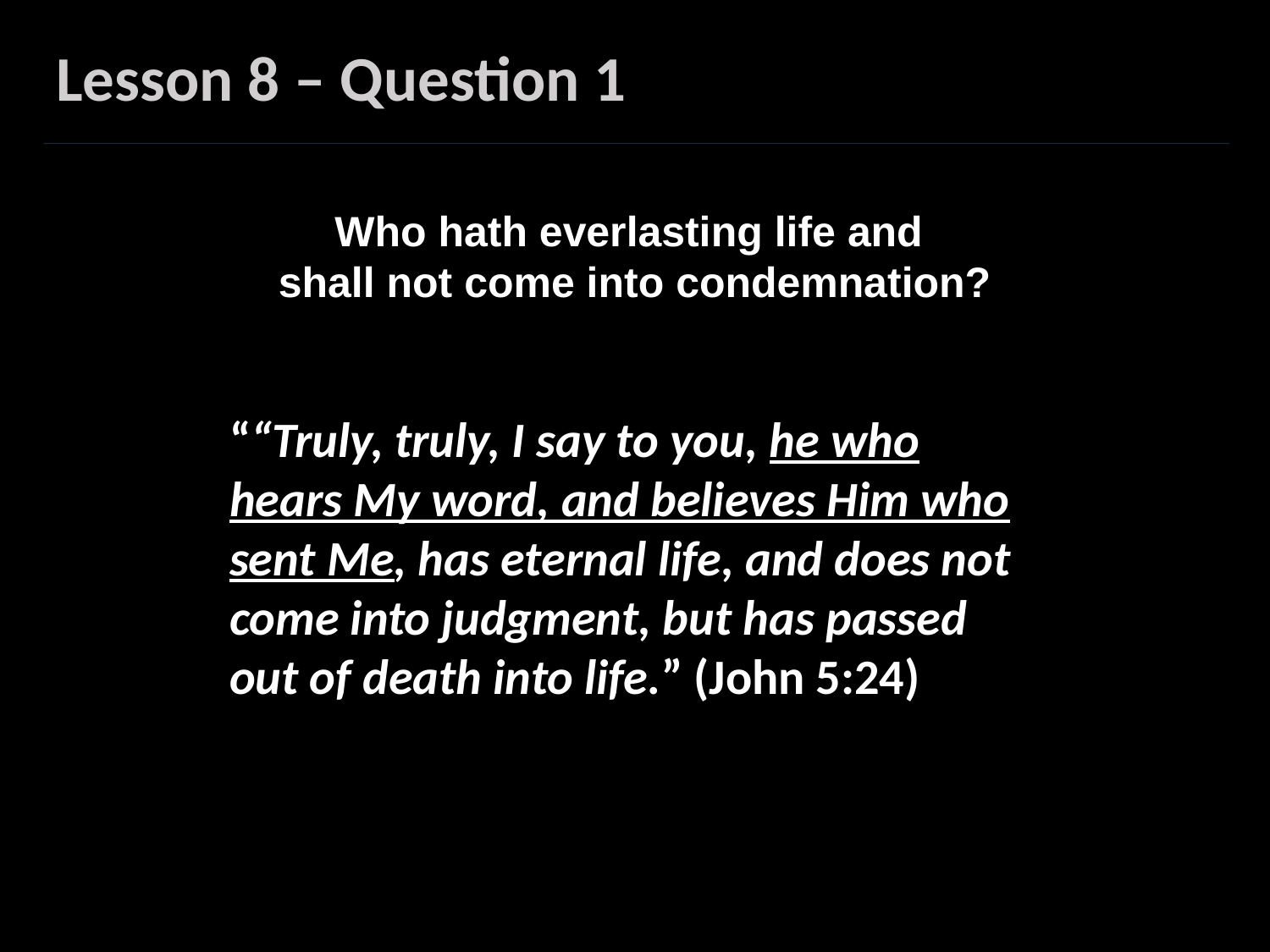

Lesson 8 – Question 1
Who hath everlasting life and
shall not come into condemnation?
““Truly, truly, I say to you, he who hears My word, and believes Him who sent Me, has eternal life, and does not come into judgment, but has passed out of death into life.” (John 5:24)